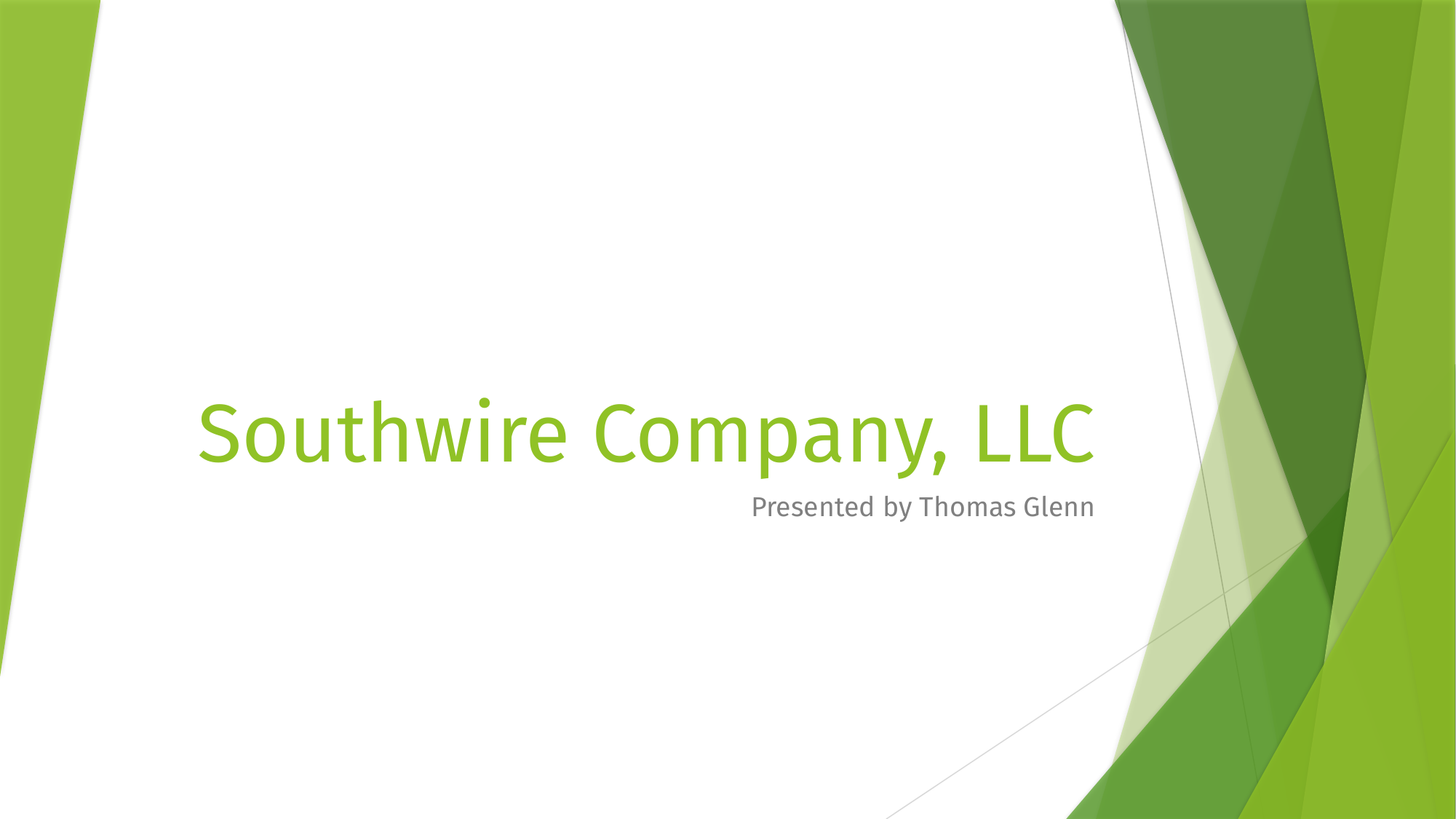

# Southwire Company, LLC
Presented by Thomas Glenn